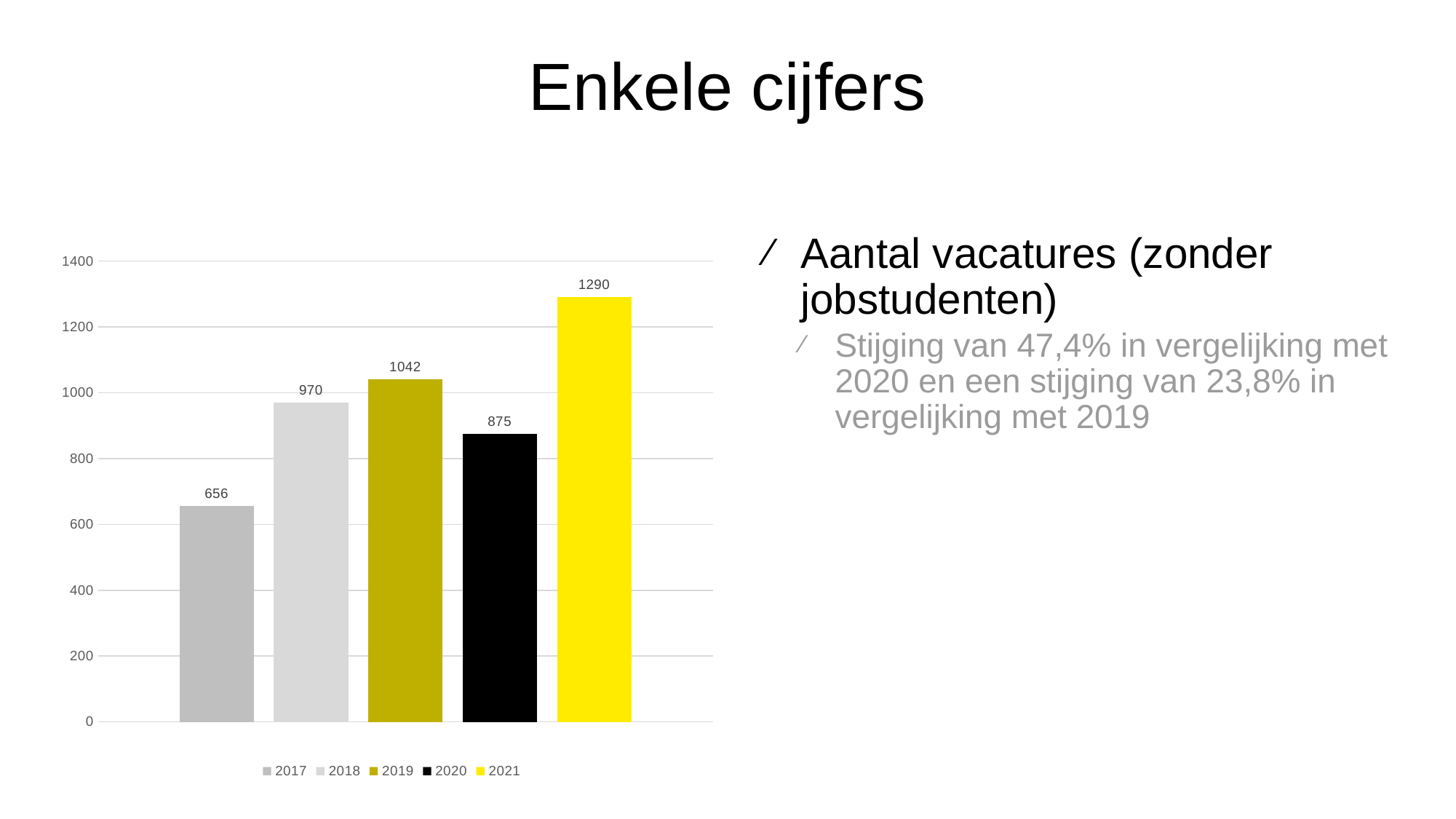

# Enkele cijfers

### Chart

| Category | 2017 | 2018 | 2019 | 2020 | 2021 |
|---|---|---|---|---|---|
| Aantal selectieprocedures | 656.0 | 970.0 | 1042.0 | 875.0 | 1290.0 |
Aantal vacatures (zonder jobstudenten)
Stijging van 47,4% in vergelijking met 2020 en een stijging van 23,8% in vergelijking met 2019